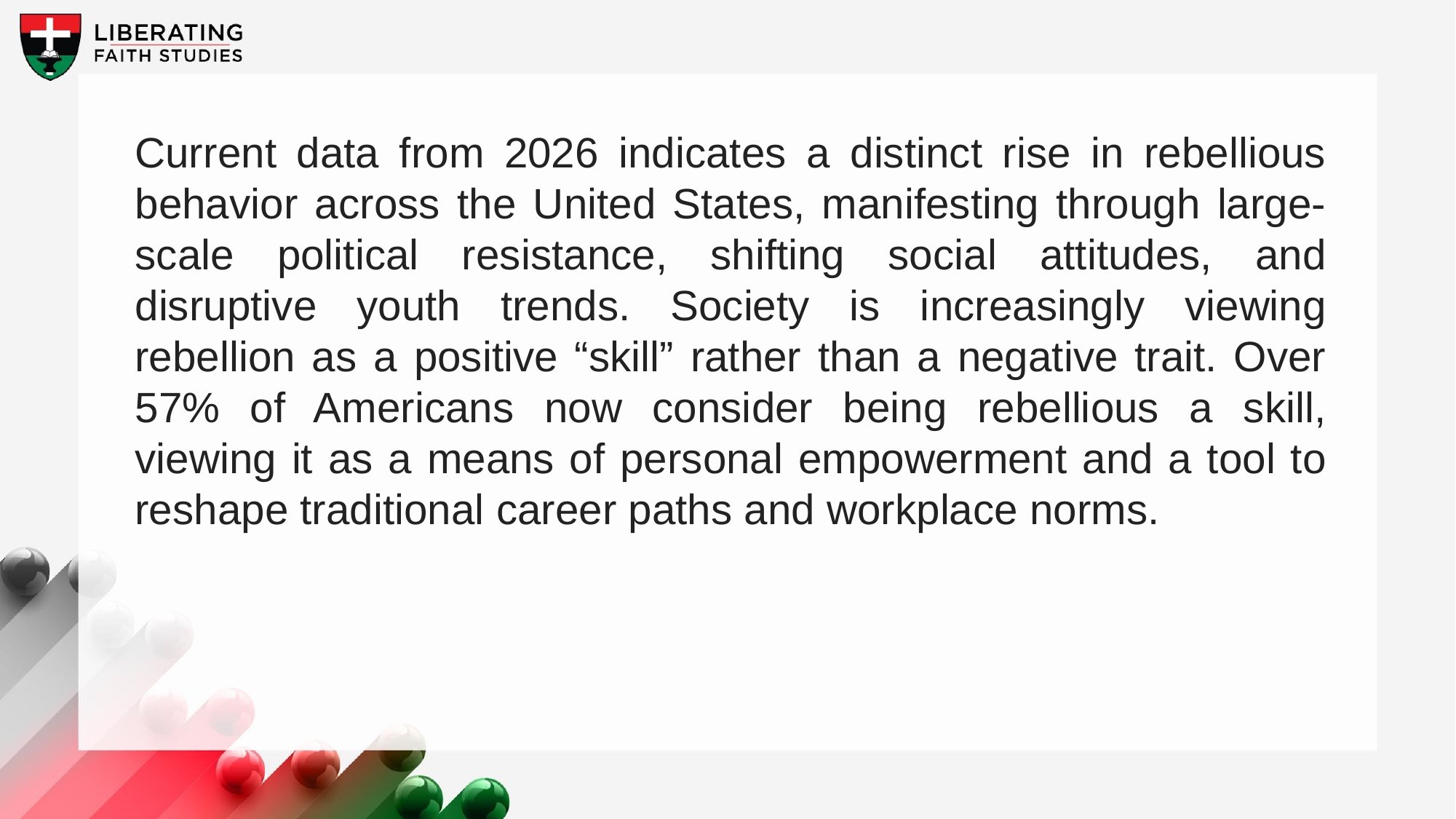

Current data from 2026 indicates a distinct rise in rebellious behavior across the United States, manifesting through large-scale political resistance, shifting social attitudes, and disruptive youth trends. Society is increasingly viewing rebellion as a positive “skill” rather than a negative trait. Over 57% of Americans now consider being rebellious a skill, viewing it as a means of personal empowerment and a tool to reshape traditional career paths and workplace norms.